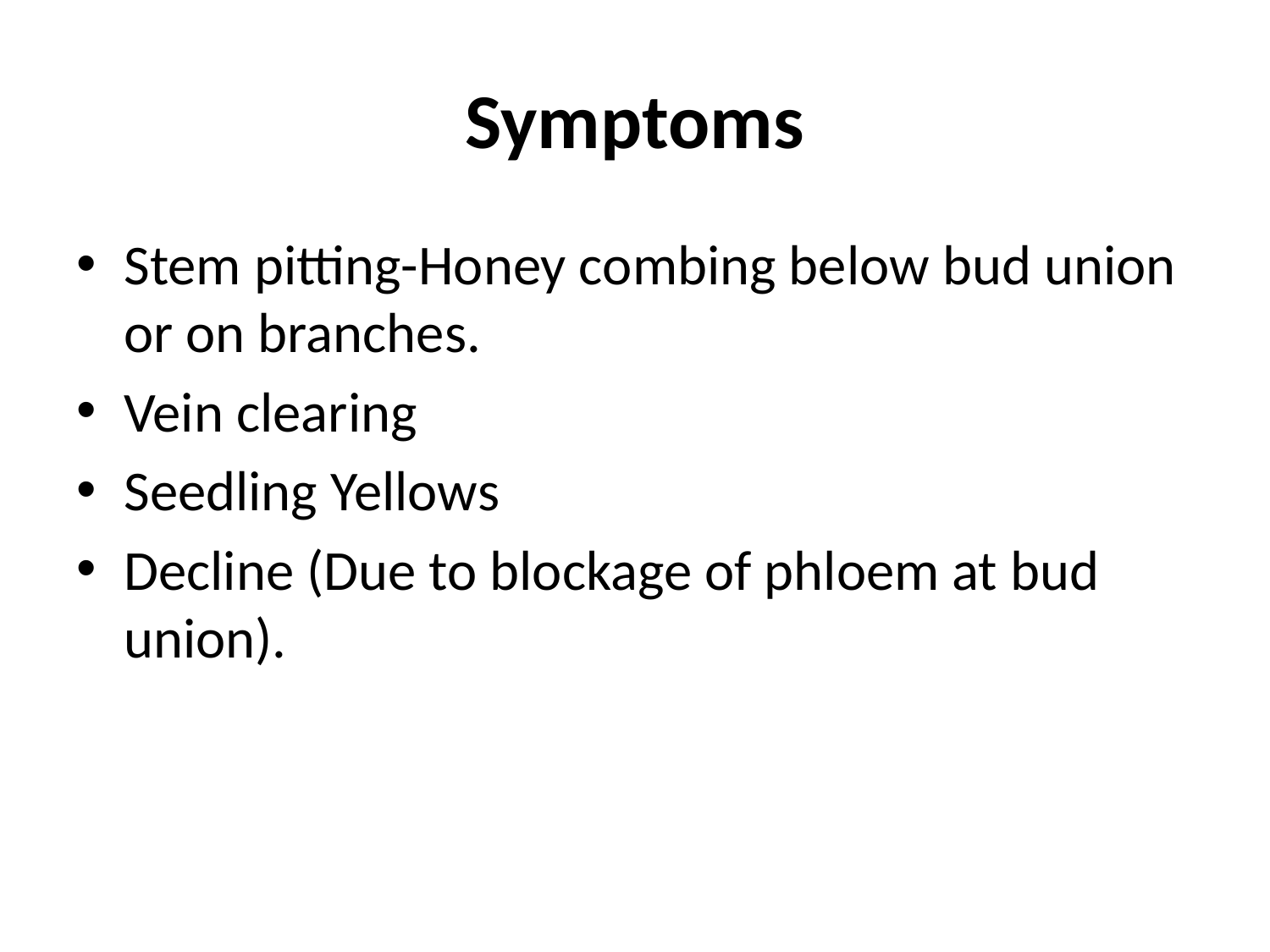

# Symptoms
Stem pitting-Honey combing below bud union or on branches.
Vein clearing
Seedling Yellows
Decline (Due to blockage of phloem at bud union).